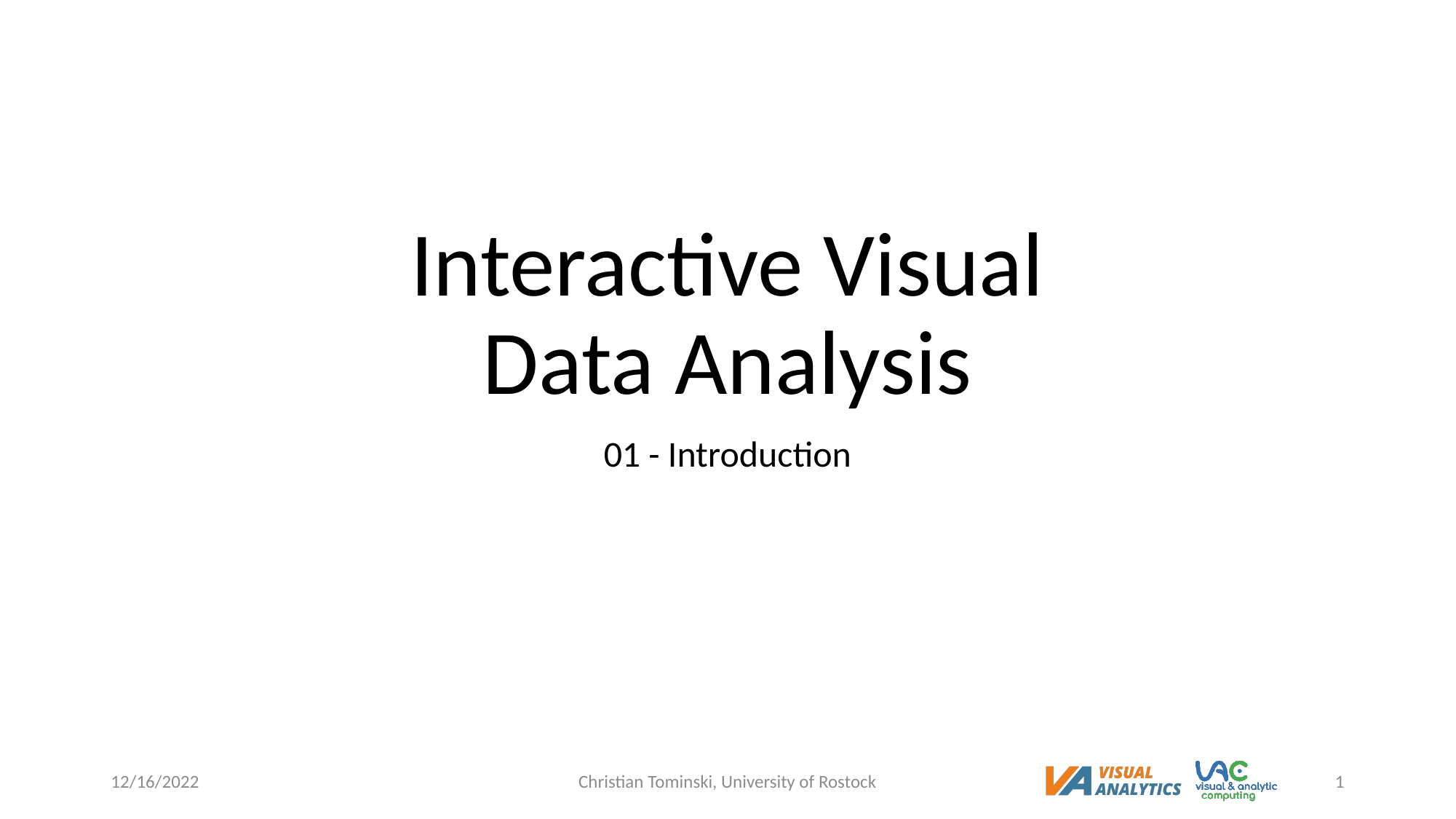

# Interactive Visual Data Analysis
01 - Introduction
12/16/2022
Christian Tominski, University of Rostock
1